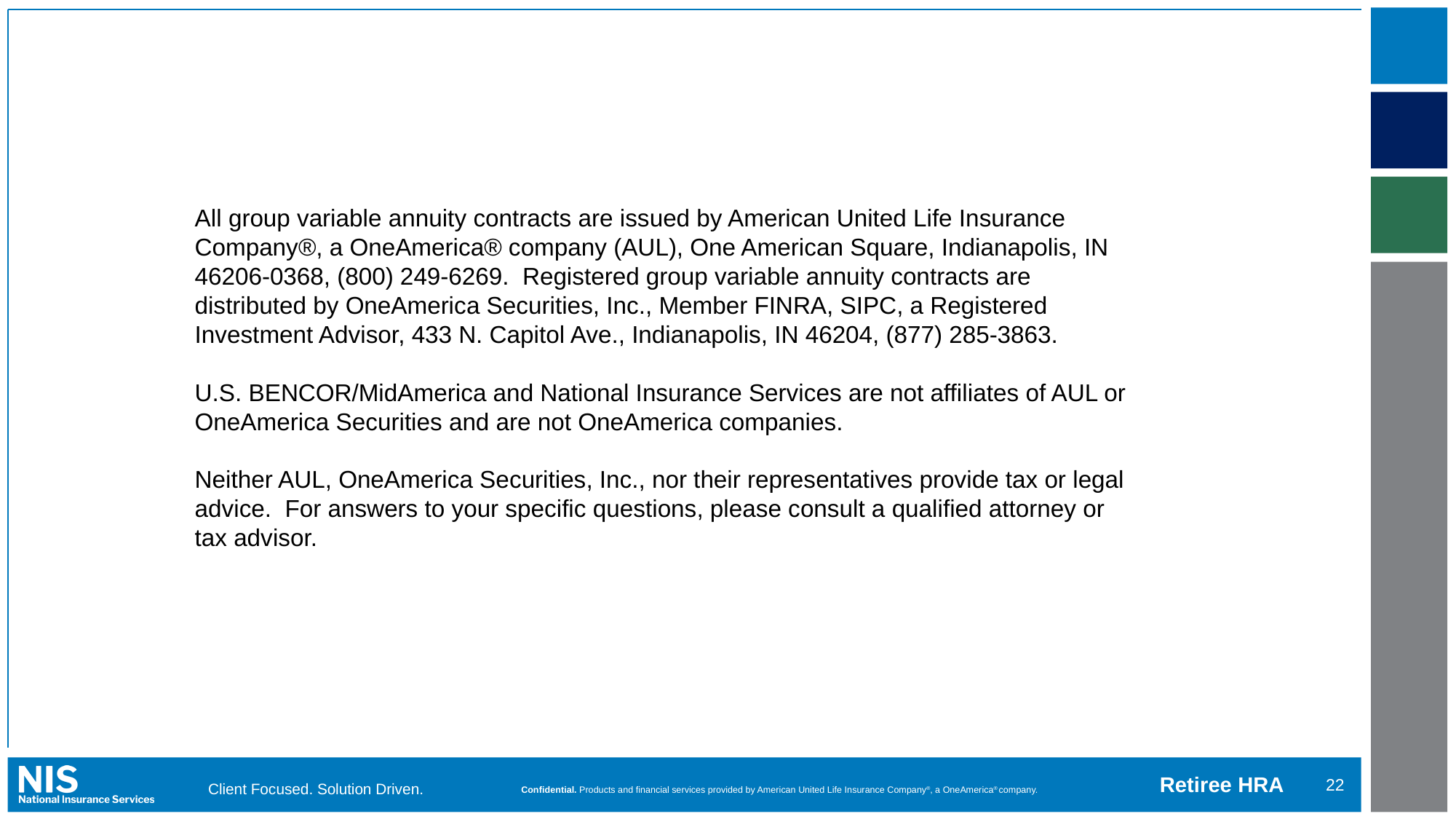

All group variable annuity contracts are issued by American United Life Insurance Company®, a OneAmerica® company (AUL), One American Square, Indianapolis, IN  46206-0368, (800) 249-6269.  Registered group variable annuity contracts are distributed by OneAmerica Securities, Inc., Member FINRA, SIPC, a Registered Investment Advisor, 433 N. Capitol Ave., Indianapolis, IN 46204, (877) 285-3863.

U.S. BENCOR/MidAmerica and National Insurance Services are not affiliates of AUL or OneAmerica Securities and are not OneAmerica companies.

Neither AUL, OneAmerica Securities, Inc., nor their representatives provide tax or legal advice.  For answers to your specific questions, please consult a qualified attorney or tax advisor.
22